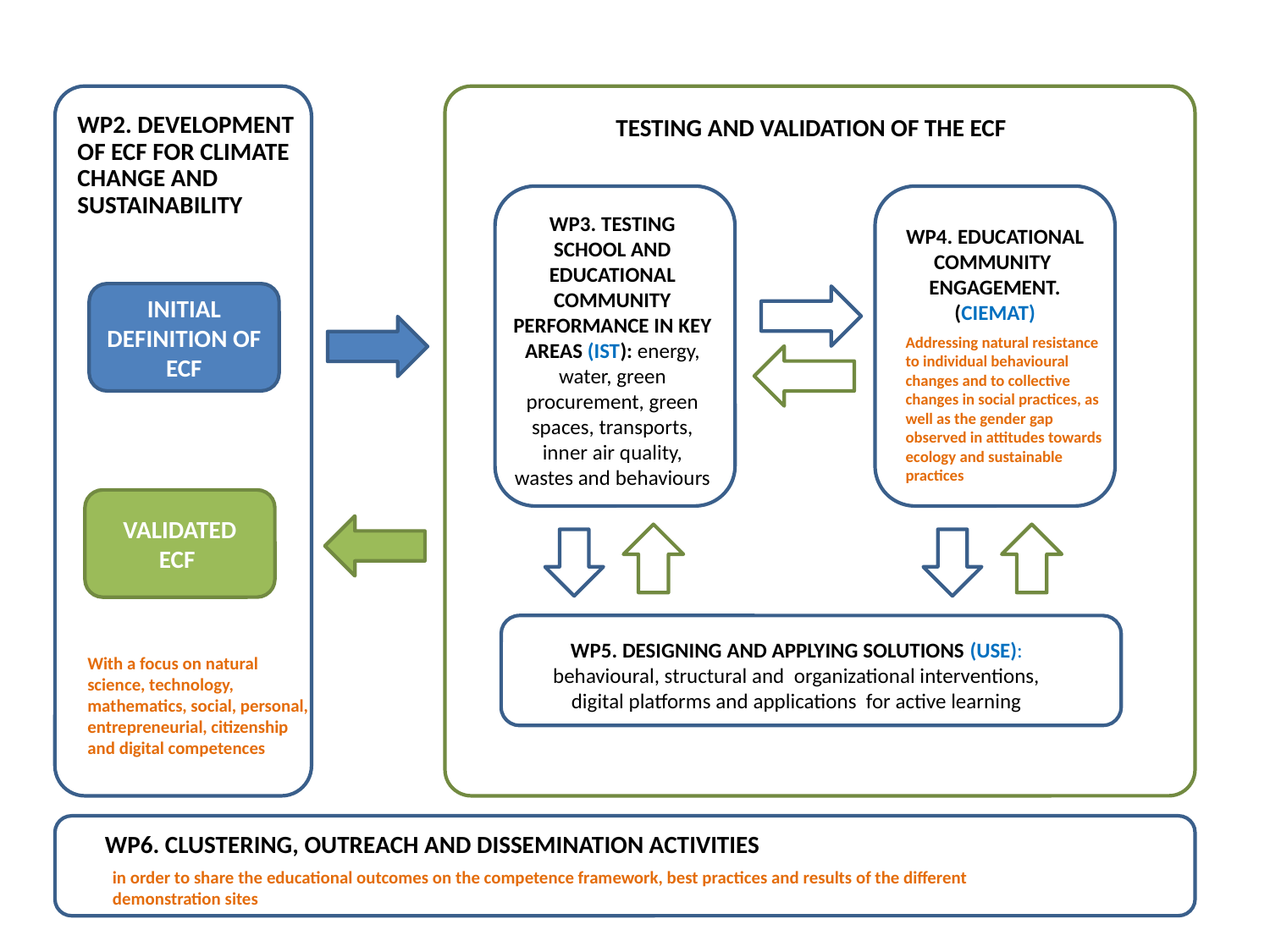

WP2. DEVELOPMENT OF ECF FOR CLIMATE CHANGE AND SUSTAINABILITY
TESTING AND VALIDATION OF THE ECF

WP3. TESTING SCHOOL AND EDUCATIONAL COMMUNITY PERFORMANCE IN KEY AREAS (IST): energy, water, green procurement, green spaces, transports, inner air quality, wastes and behaviours

WP4. EDUCATIONAL COMMUNITY  ENGAGEMENT. (CIEMAT)
INITIAL DEFINITION OF  ECF

Addressing natural resistance to individual behavioural changes and to collective changes in social practices, as well as the gender gap observed in attitudes towards ecology and sustainable practices

VALIDATED ECF

WP5. DESIGNING AND APPLYING SOLUTIONS (USE): behavioural, structural and  organizational interventions, digital platforms and applications  for active learning

With a focus on natural science, technology, mathematics, social, personal, entrepreneurial, citizenship and digital competences

WP6. CLUSTERING, OUTREACH AND DISSEMINATION ACTIVITIES
in order to share the educational outcomes on the competence framework, best practices and results of the different demonstration sites